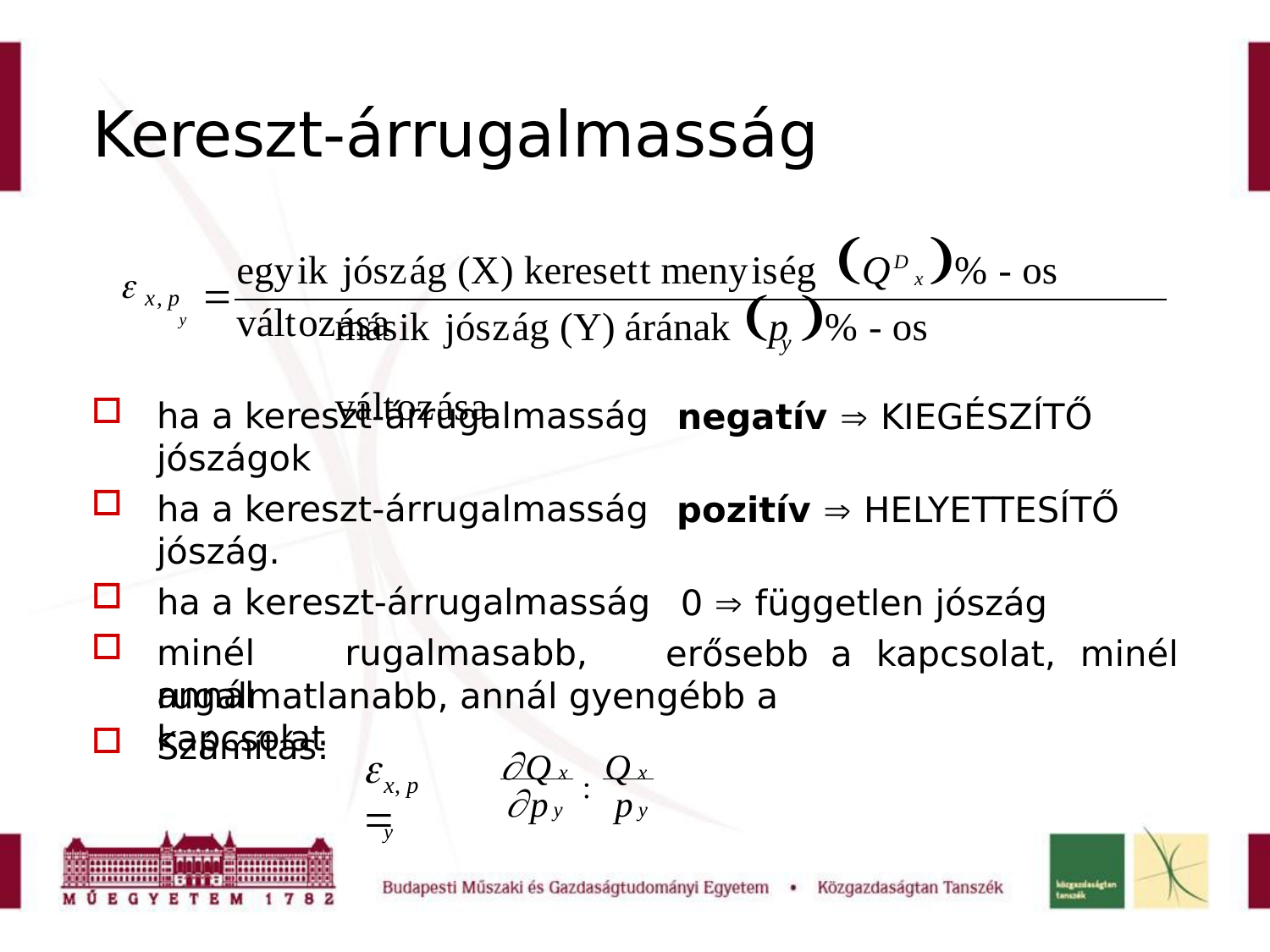

# Kereszt-árrugalmasság
egyik jószág (X) keresett menyiség  (QD x )% - os változása
=
ε x, p
y
másik jószág (Y) árának	(p	)% - os változása

y
ha a kereszt-árrugalmasság jószágok
ha a kereszt-árrugalmasság jószág.
ha a kereszt-árrugalmasság
minél	rugalmasabb,	annál
negatív ⇒ KIEGÉSZÍTŐ
pozitív ⇒ HELYETTESÍTŐ
0 ⇒ független jószág
erősebb	a	kapcsolat,
minél
rugalmatlanabb, annál gyengébb a kapcsolat
Számítás:
∂Qx  : Qx
ε	=
x, p y
∂py	py